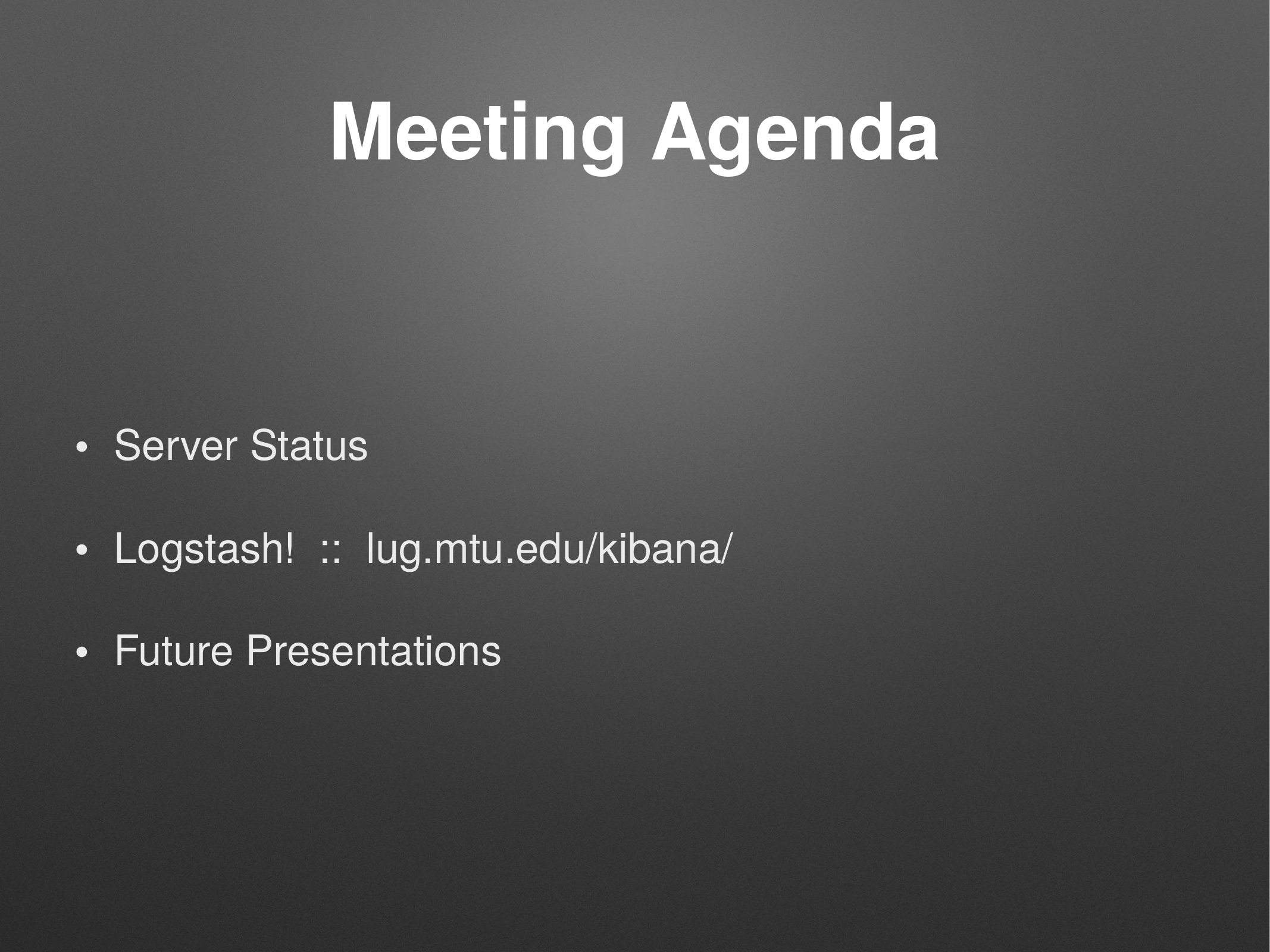

# Meeting Agenda
Server Status
Logstash!  ::  lug.mtu.edu/kibana/
Future Presentations